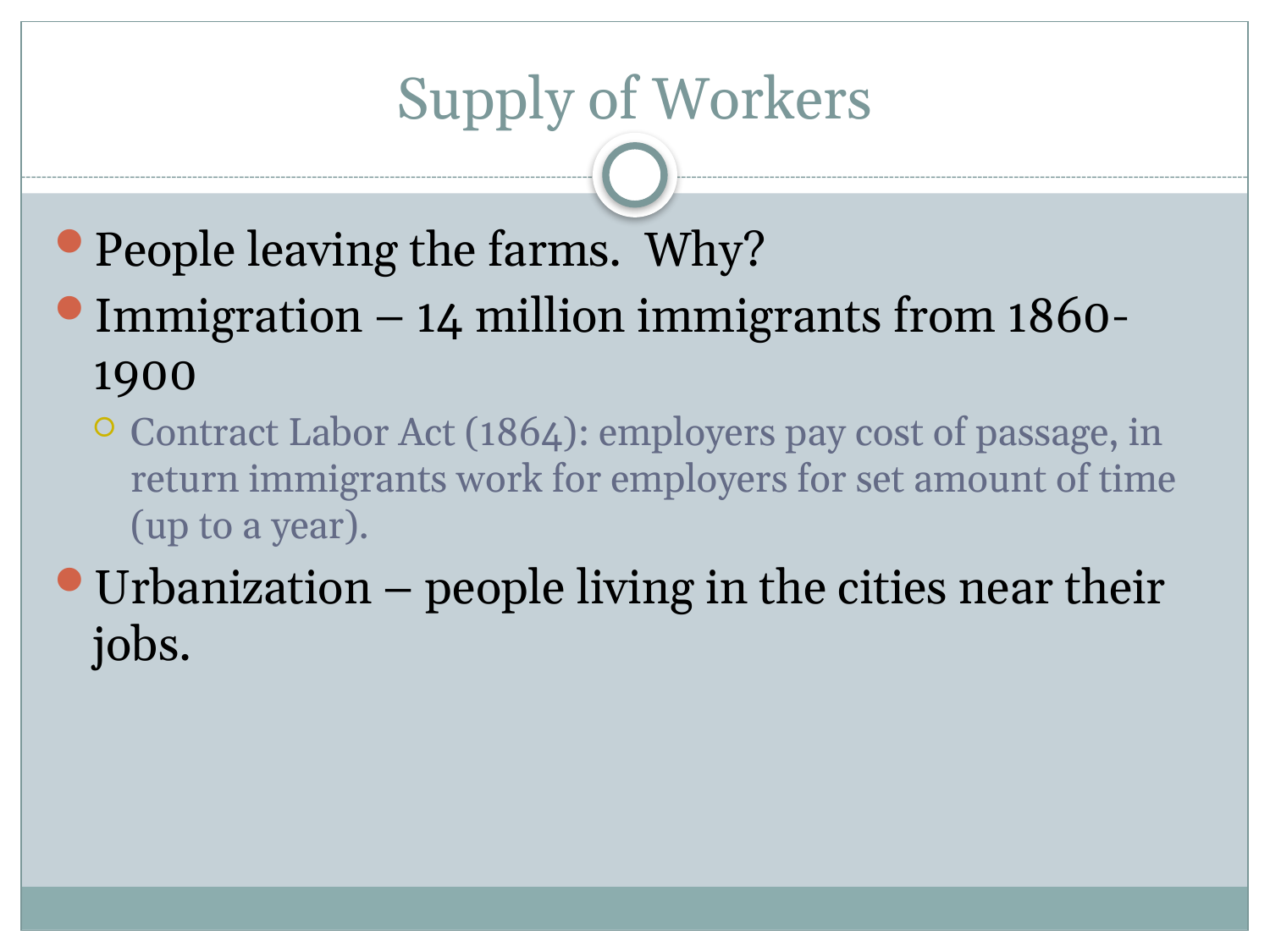

# Supply of Workers
People leaving the farms.  Why?
Immigration – 14 million immigrants from 1860-1900
Contract Labor Act (1864): employers pay cost of passage, in return immigrants work for employers for set amount of time (up to a year).
Urbanization – people living in the cities near their jobs.